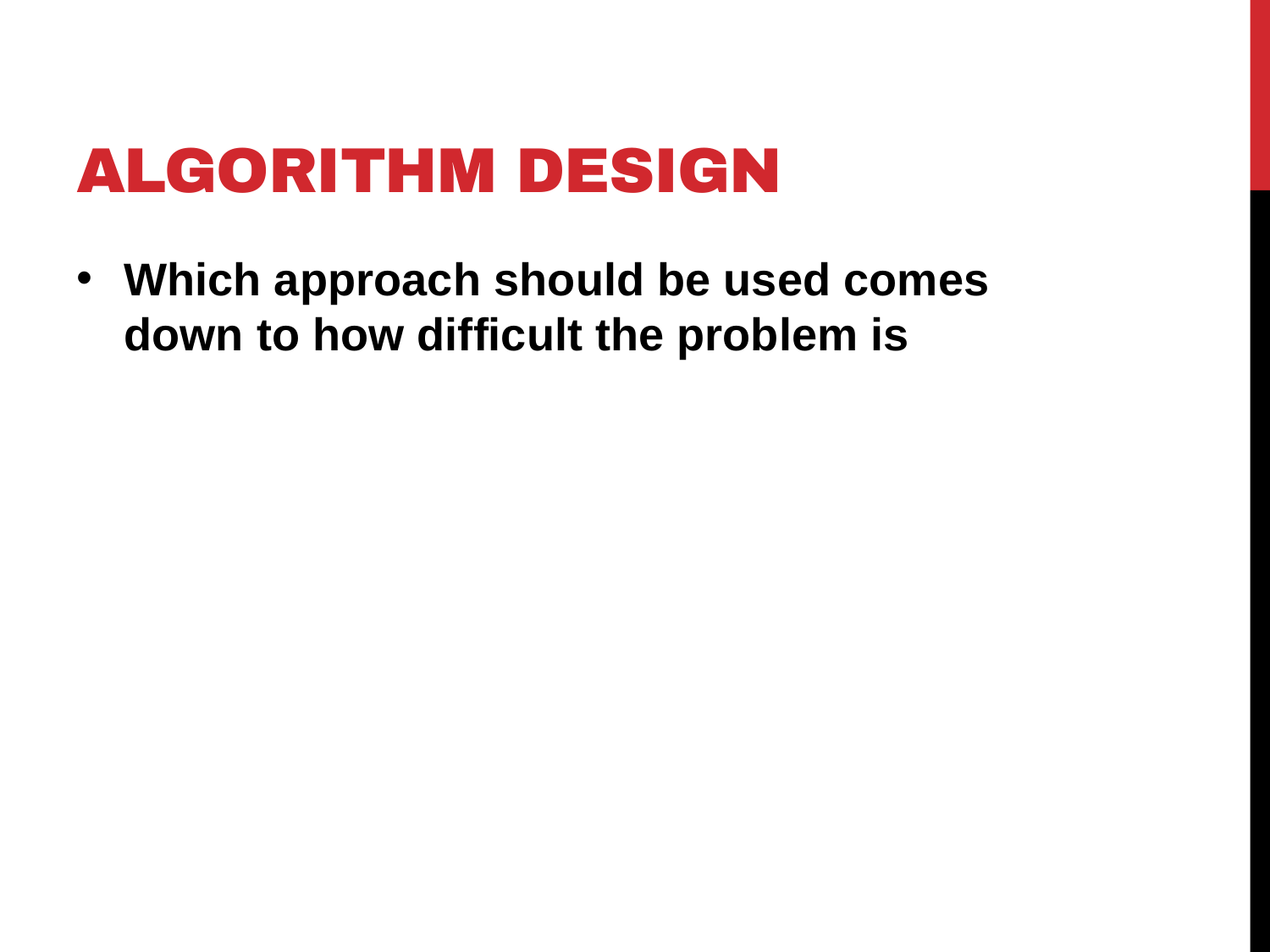

# Algorithm Design
Which approach should be used comes down to how difficult the problem is